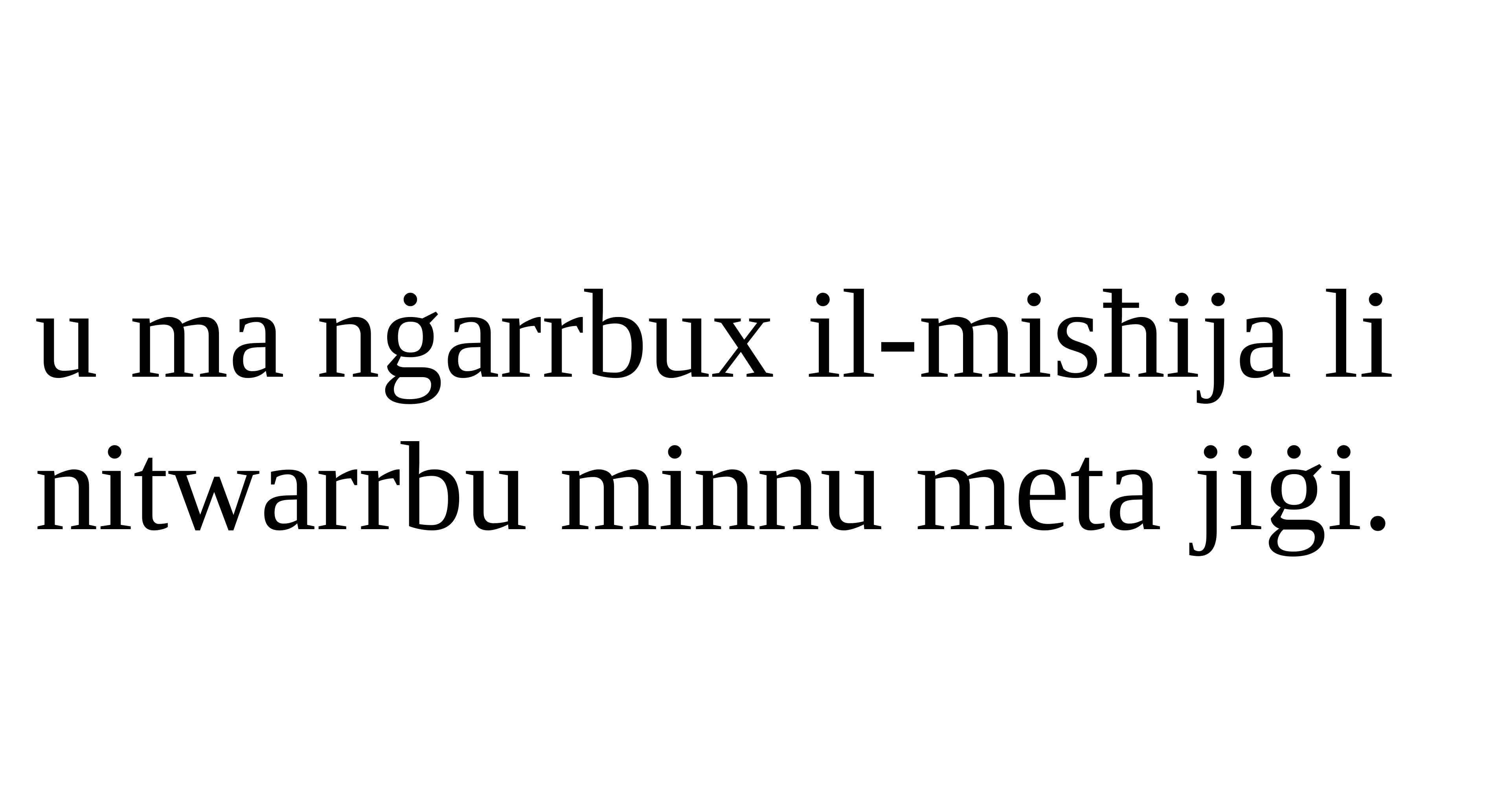

u ma nġarrbux il-misħija li nitwarrbu minnu meta jiġi.